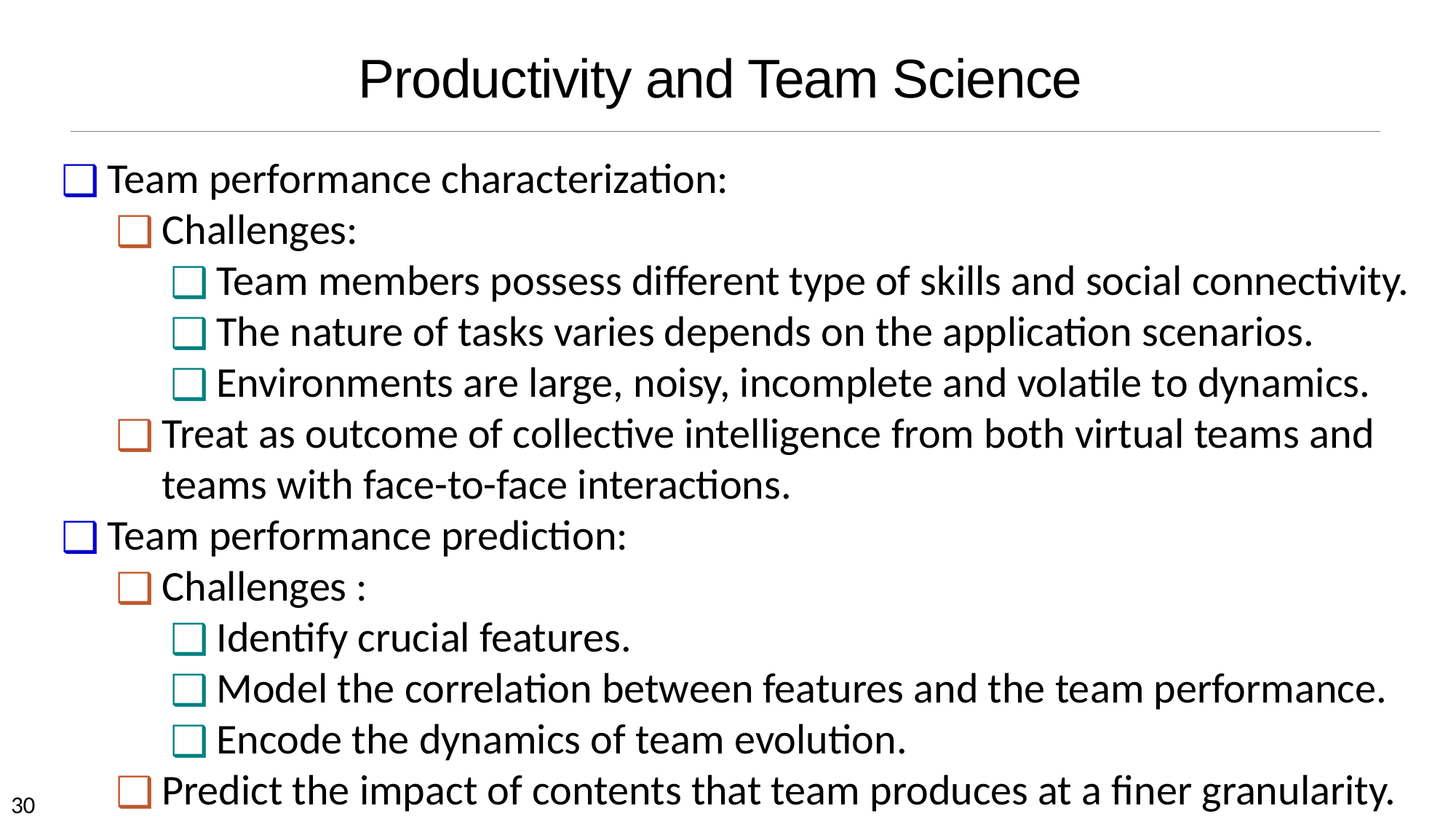

# Productivity and Team Science
Team performance characterization:
Challenges:
Team members possess different type of skills and social connectivity.
The nature of tasks varies depends on the application scenarios.
Environments are large, noisy, incomplete and volatile to dynamics.
Treat as outcome of collective intelligence from both virtual teams and teams with face-to-face interactions.
Team performance prediction:
Challenges :
Identify crucial features.
Model the correlation between features and the team performance.
Encode the dynamics of team evolution.
Predict the impact of contents that team produces at a finer granularity.